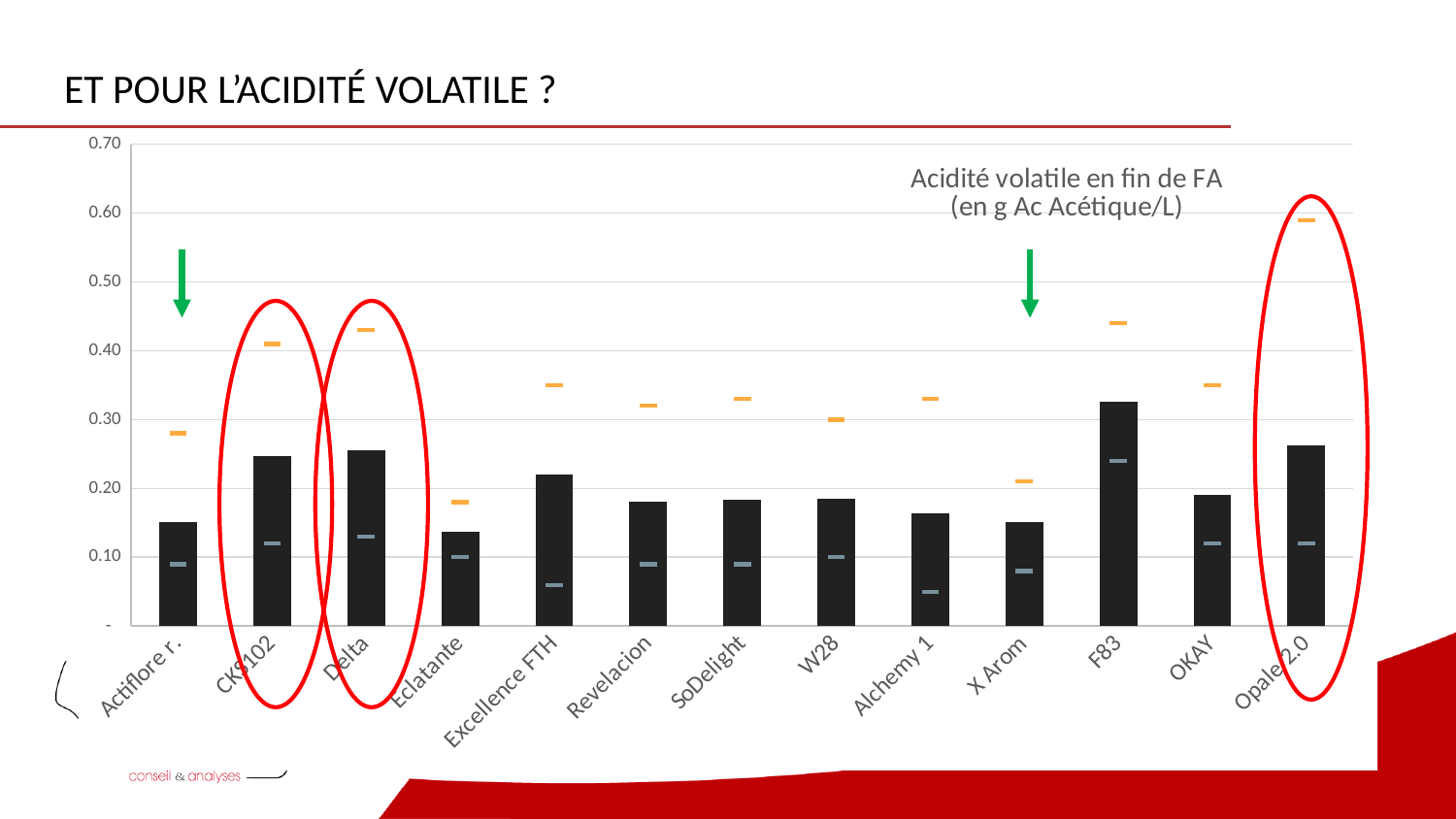

# Et pour l’acidité volatile ?

### Chart: Acidité volatile en fin de FA
(en g Ac Acétique/L)

| Category | Ac. Volatile | Min | Max |
|---|---|---|---|
| Actiflore r. | 0.151 | 0.09 | 0.28 |
| CKS102 | 0.2475 | 0.12 | 0.41 |
| Delta | 0.25555555555555554 | 0.13 | 0.43 |
| Eclatante | 0.1375 | 0.1 | 0.18 |
| Excellence FTH | 0.21999999999999997 | 0.06 | 0.35 |
| Revelacion | 0.181219512195122 | 0.09 | 0.32 |
| SoDelight | 0.183 | 0.09 | 0.33 |
| W28 | 0.1842857142857143 | 0.1 | 0.3 |
| Alchemy 1 | 0.16375 | 0.05 | 0.33 |
| X Arom | 0.15166666666666667 | 0.08 | 0.21 |
| F83 | 0.3266666666666666 | 0.24 | 0.44 |
| OKAY | 0.18999999999999997 | 0.12 | 0.35 |
| Opale 2.0 | 0.262 | 0.12 | 0.59 |